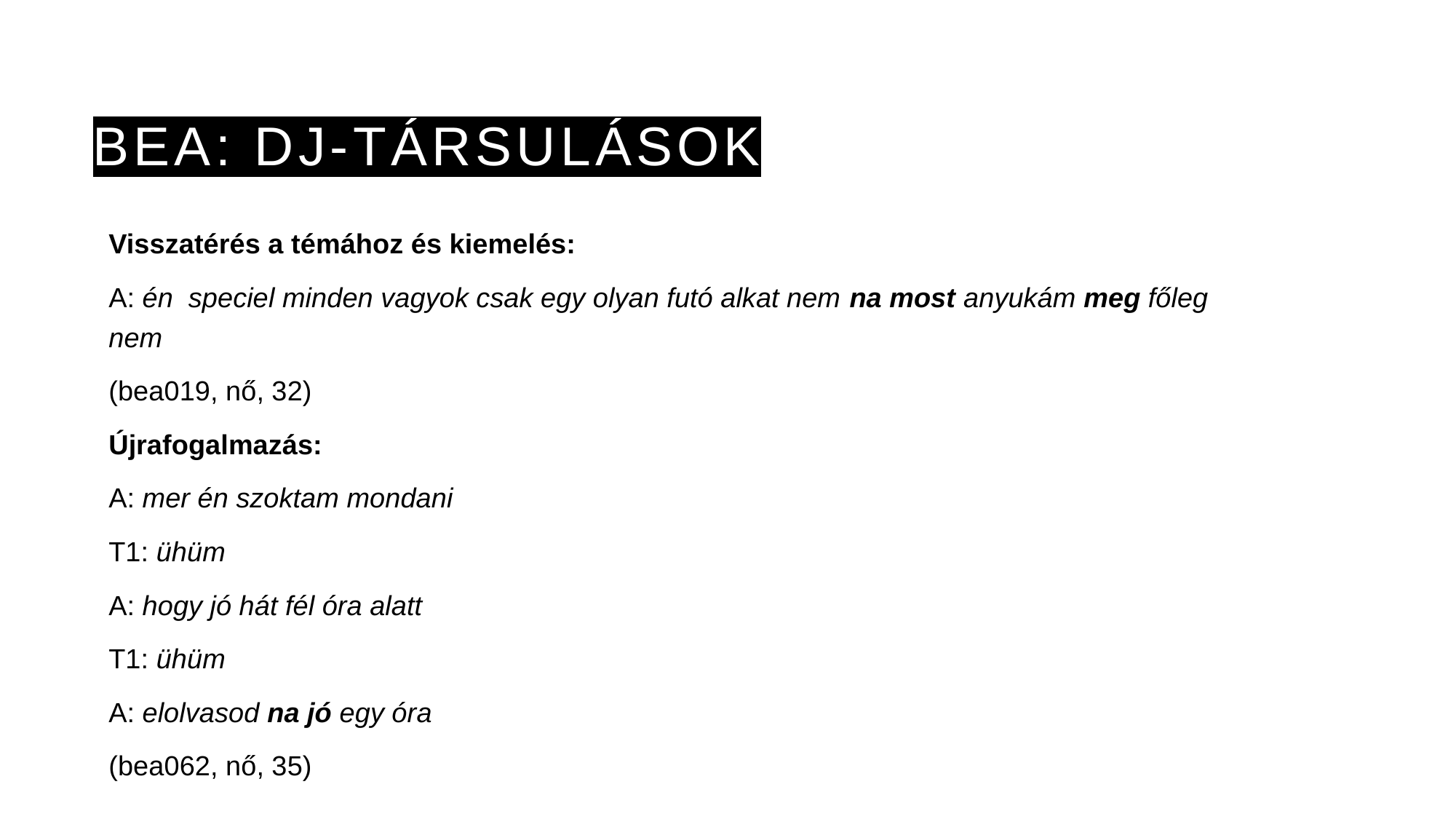

# BEA: Dj-társulások
Visszatérés a témához és kiemelés:
A: én  speciel minden vagyok csak egy olyan futó alkat nem na most anyukám meg főleg nem
(bea019, nő, 32)
Újrafogalmazás:
A: mer én szoktam mondani
T1: ühüm
A: hogy jó hát fél óra alatt
T1: ühüm
A: elolvasod na jó egy óra
(bea062, nő, 35)